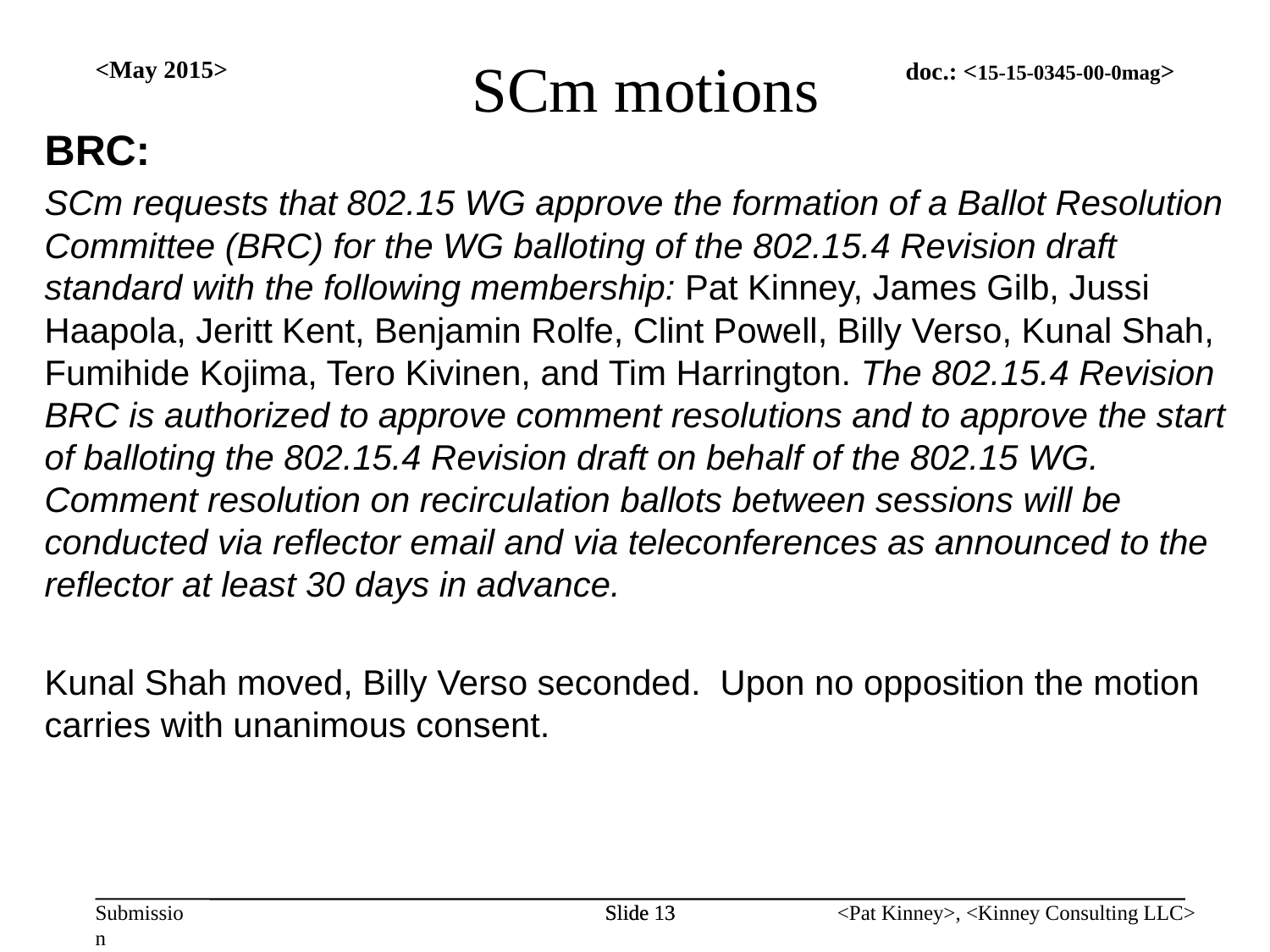

<May 2015>
SCm motions
BRC:
SCm requests that 802.15 WG approve the formation of a Ballot Resolution Committee (BRC) for the WG balloting of the 802.15.4 Revision draft standard with the following membership: Pat Kinney, James Gilb, Jussi Haapola, Jeritt Kent, Benjamin Rolfe, Clint Powell, Billy Verso, Kunal Shah, Fumihide Kojima, Tero Kivinen, and Tim Harrington. The 802.15.4 Revision BRC is authorized to approve comment resolutions and to approve the start of balloting the 802.15.4 Revision draft on behalf of the 802.15 WG. Comment resolution on recirculation ballots between sessions will be conducted via reflector email and via teleconferences as announced to the reflector at least 30 days in advance.

Kunal Shah moved, Billy Verso seconded.  Upon no opposition the motion carries with unanimous consent.
Slide 13
Slide 13
<Pat Kinney>, <Kinney Consulting LLC>